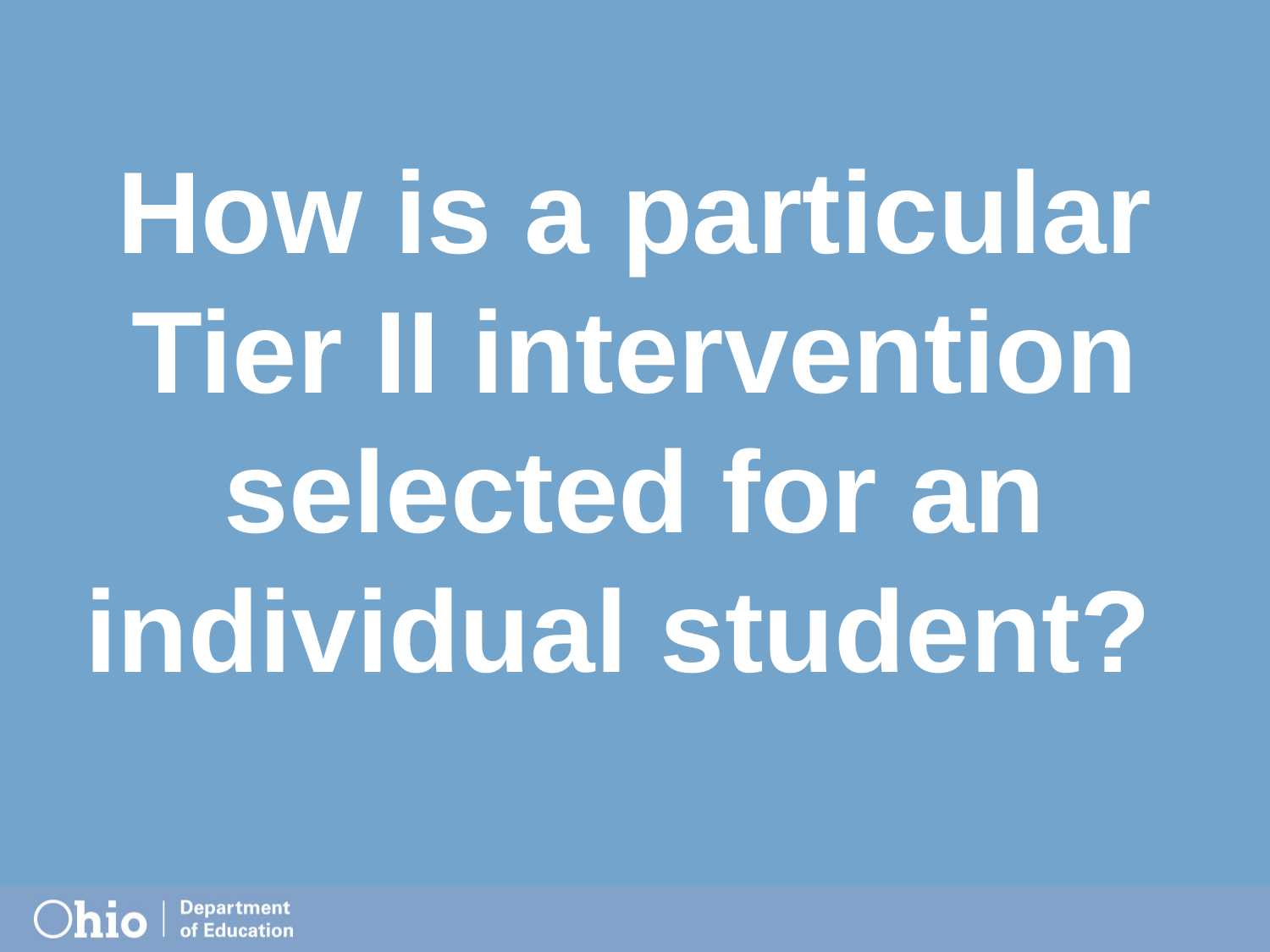

# How is a particular Tier II intervention selected for an individual student?